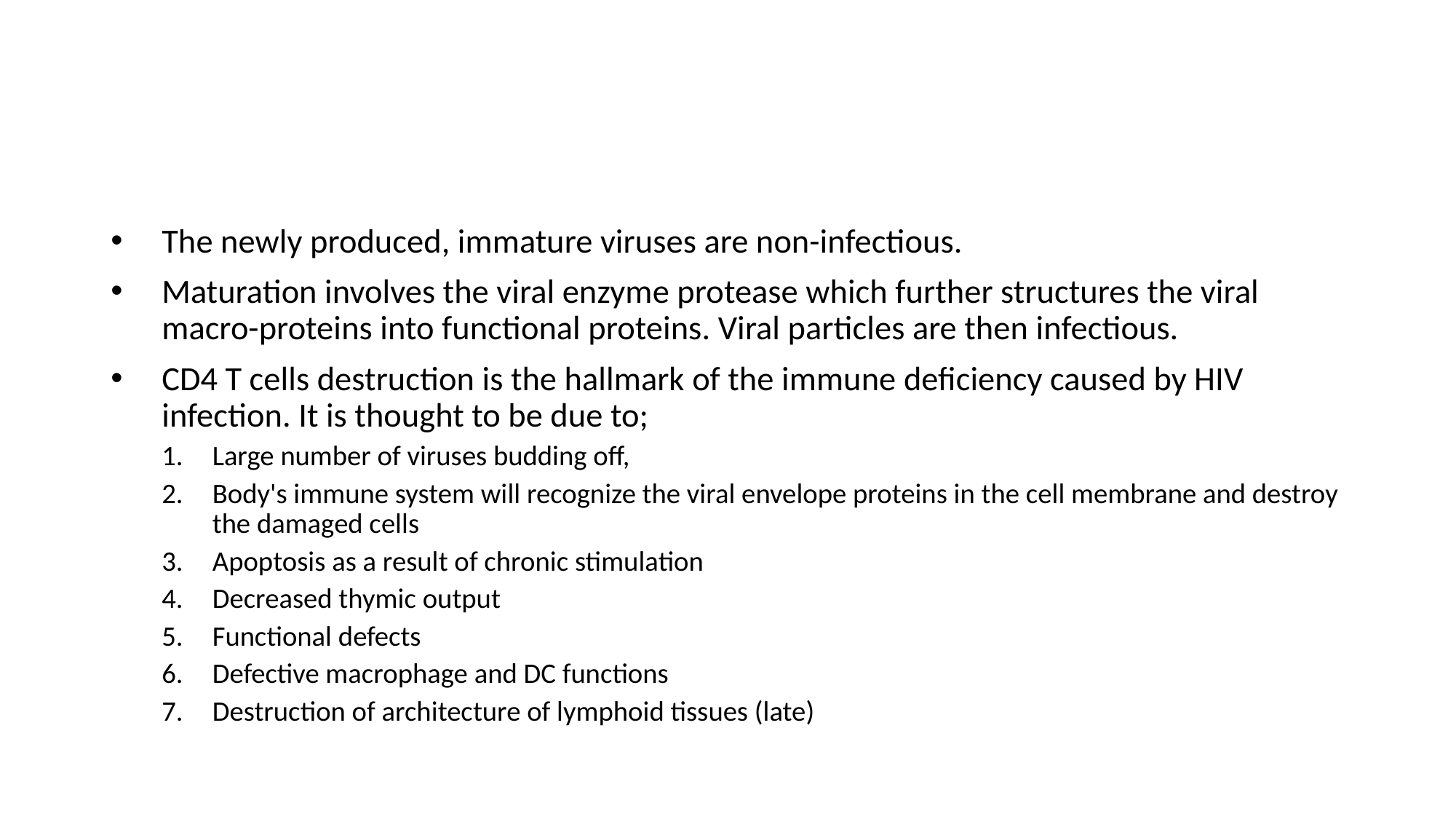

The newly produced, immature viruses are non-infectious.
Maturation involves the viral enzyme protease which further structures the viral macro-proteins into functional proteins. Viral particles are then infectious.
CD4 T cells destruction is the hallmark of the immune deficiency caused by HIV infection. It is thought to be due to;
Large number of viruses budding off,
Body's immune system will recognize the viral envelope proteins in the cell membrane and destroy the damaged cells
Apoptosis as a result of chronic stimulation
Decreased thymic output
Functional defects
Defective macrophage and DC functions
Destruction of architecture of lymphoid tissues (late)